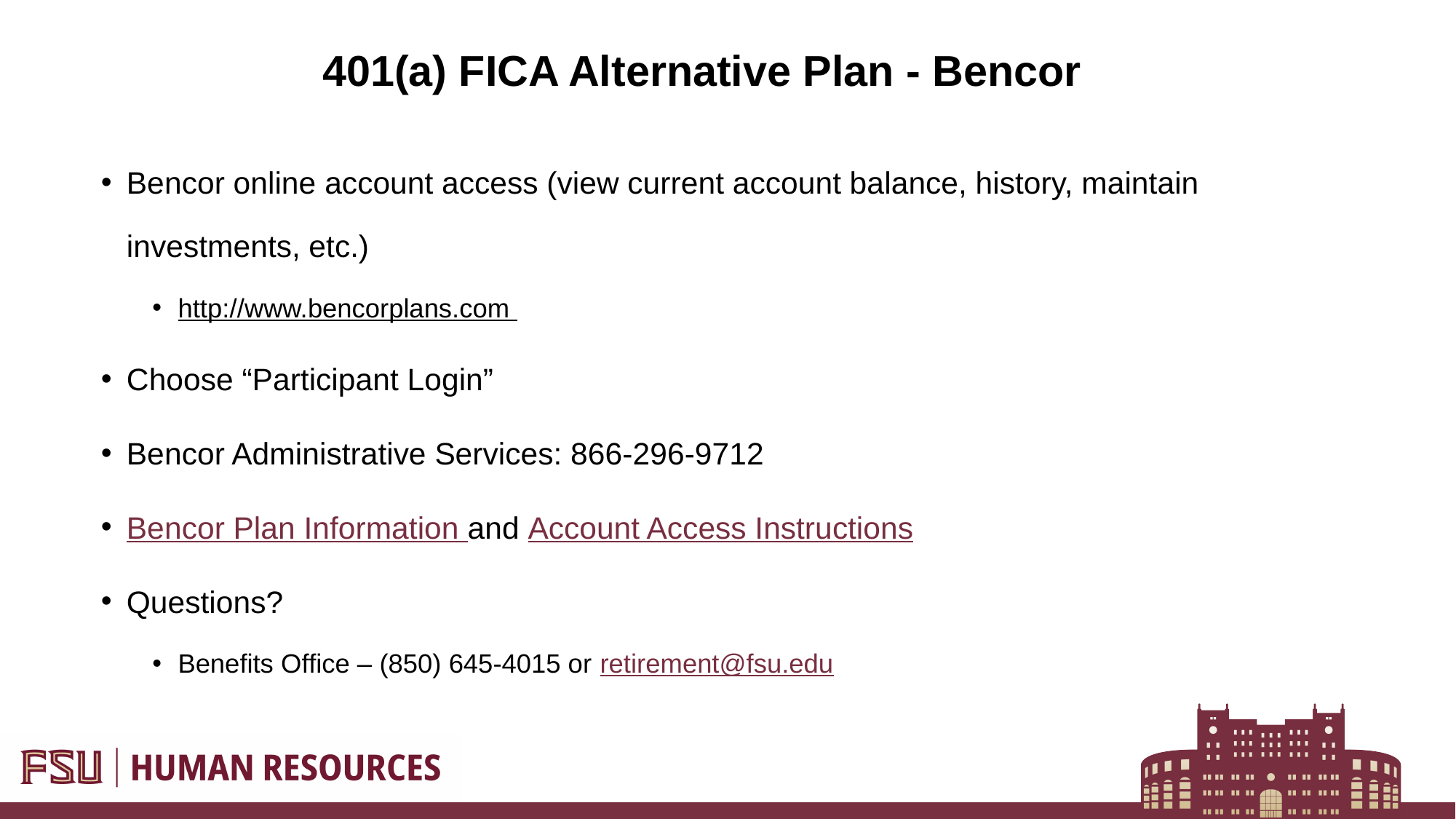

# 401(a) FICA Alternative Plan - Bencor
Bencor online account access (view current account balance, history, maintain investments, etc.)
http://www.bencorplans.com ​
Choose “Participant Login”​
Bencor Administrative Services: 866-296-9712
Bencor Plan Information and Account Access Instructions​
Questions? ​
Benefits Office – (850) 645-4015 or retirement@fsu.edu